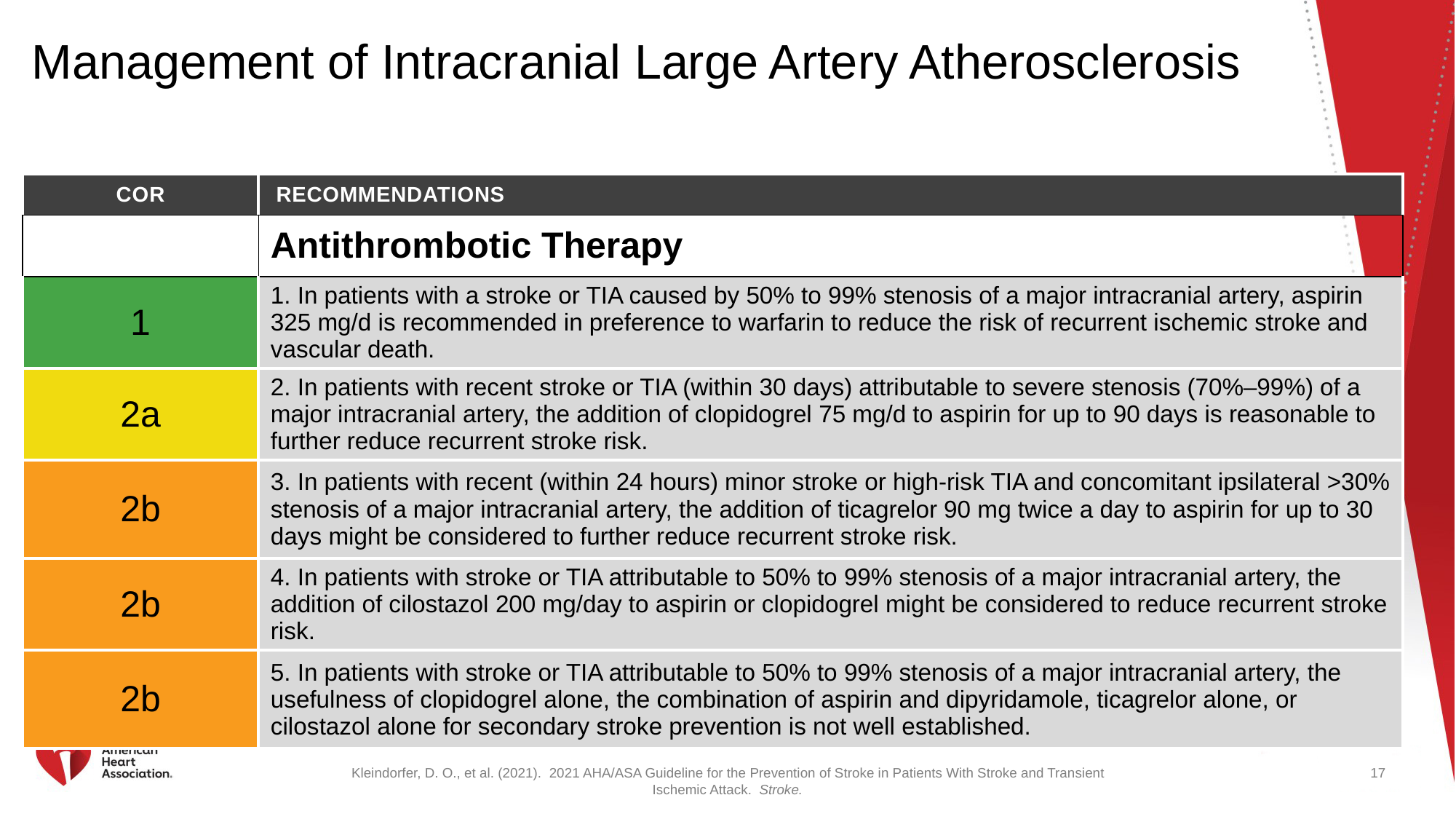

# Management of Intracranial Large Artery Atherosclerosis

| COR | RECOMMENDATIONS |
| --- | --- |
|  | Antithrombotic Therapy |
| 1 | 1. In patients with a stroke or TIA caused by 50% to 99% stenosis of a major intracranial artery, aspirin 325 mg/d is recommended in preference to warfarin to reduce the risk of recurrent ischemic stroke and vascular death. |
| 2a | 2. In patients with recent stroke or TIA (within 30 days) attributable to severe stenosis (70%–99%) of a major intracranial artery, the addition of clopidogrel 75 mg/d to aspirin for up to 90 days is reasonable to further reduce recurrent stroke risk. |
| 2b | 3. In patients with recent (within 24 hours) minor stroke or high-risk TIA and concomitant ipsilateral >30% stenosis of a major intracranial artery, the addition of ticagrelor 90 mg twice a day to aspirin for up to 30 days might be considered to further reduce recurrent stroke risk. |
| 2b | 4. In patients with stroke or TIA attributable to 50% to 99% stenosis of a major intracranial artery, the addition of cilostazol 200 mg/day to aspirin or clopidogrel might be considered to reduce recurrent stroke risk. |
| 2b | 5. In patients with stroke or TIA attributable to 50% to 99% stenosis of a major intracranial artery, the usefulness of clopidogrel alone, the combination of aspirin and dipyridamole, ticagrelor alone, or cilostazol alone for secondary stroke prevention is not well established. |
Abbreviations:  TIA indicates transient ischemic attack.
17